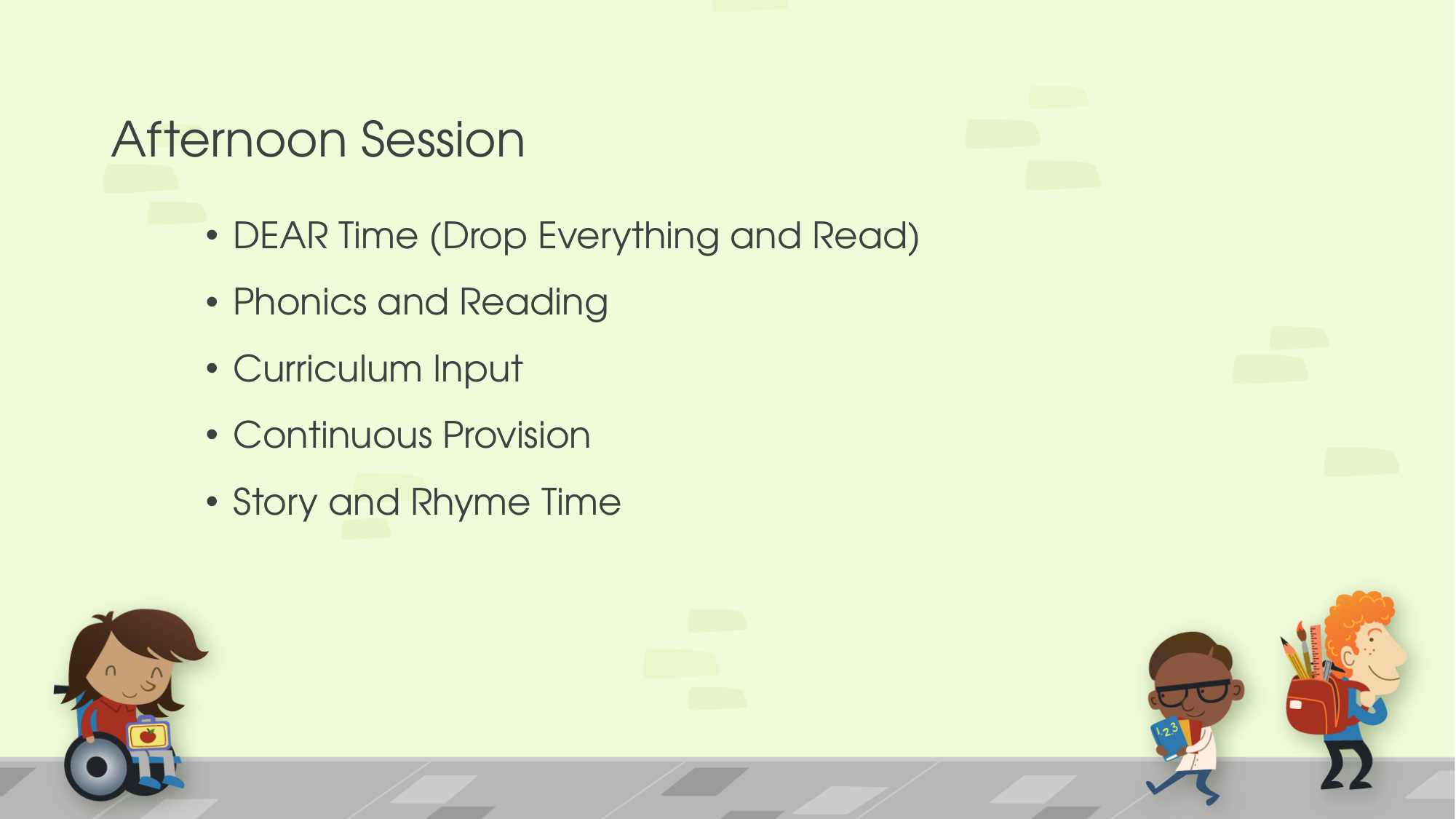

# Afternoon Session
DEAR Time (Drop Everything and Read)
Phonics and Reading
Curriculum Input
Continuous Provision
Story and Rhyme Time